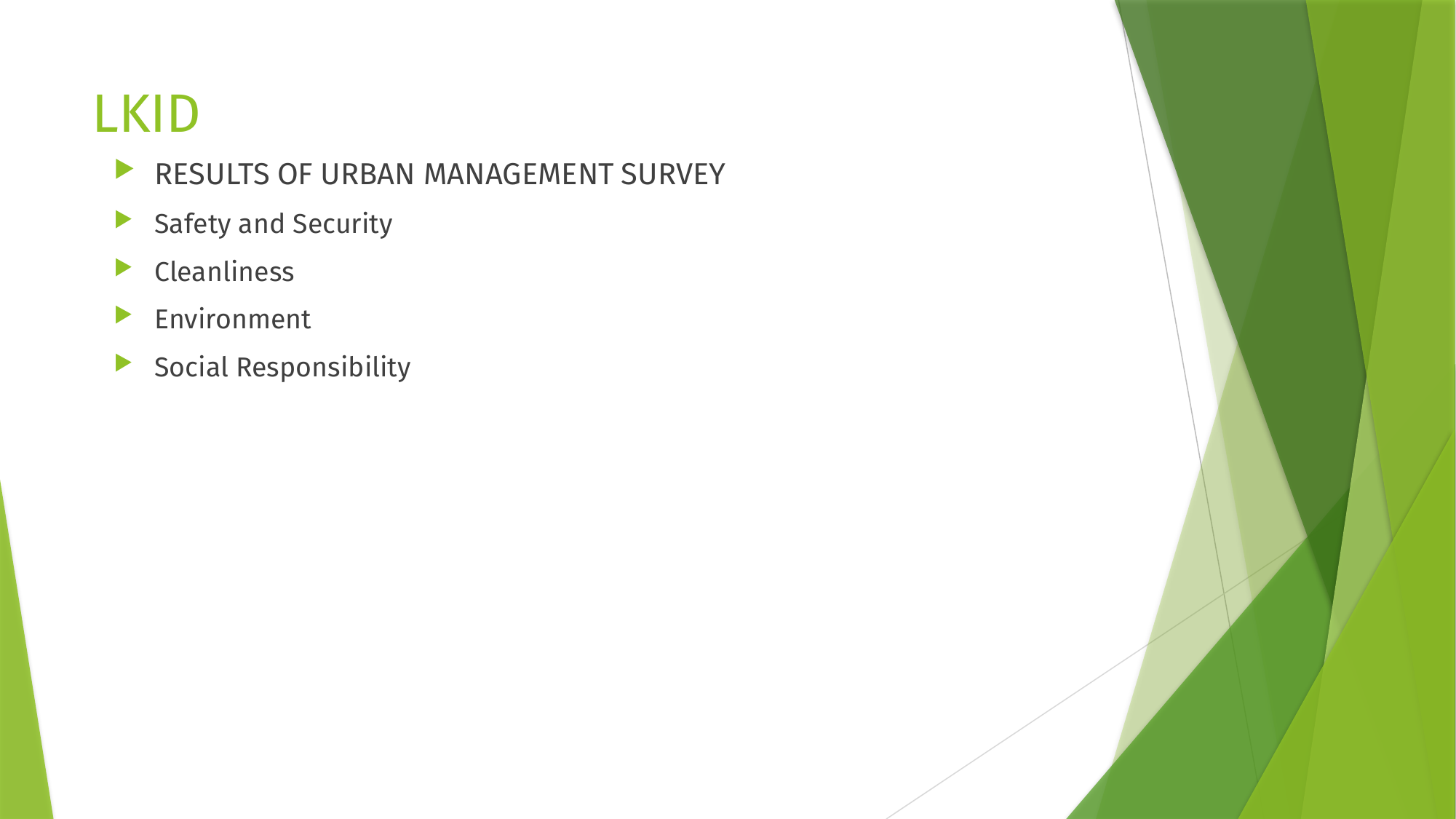

# LKID
RESULTS OF URBAN MANAGEMENT SURVEY
Safety and Security
Cleanliness
Environment
Social Responsibility